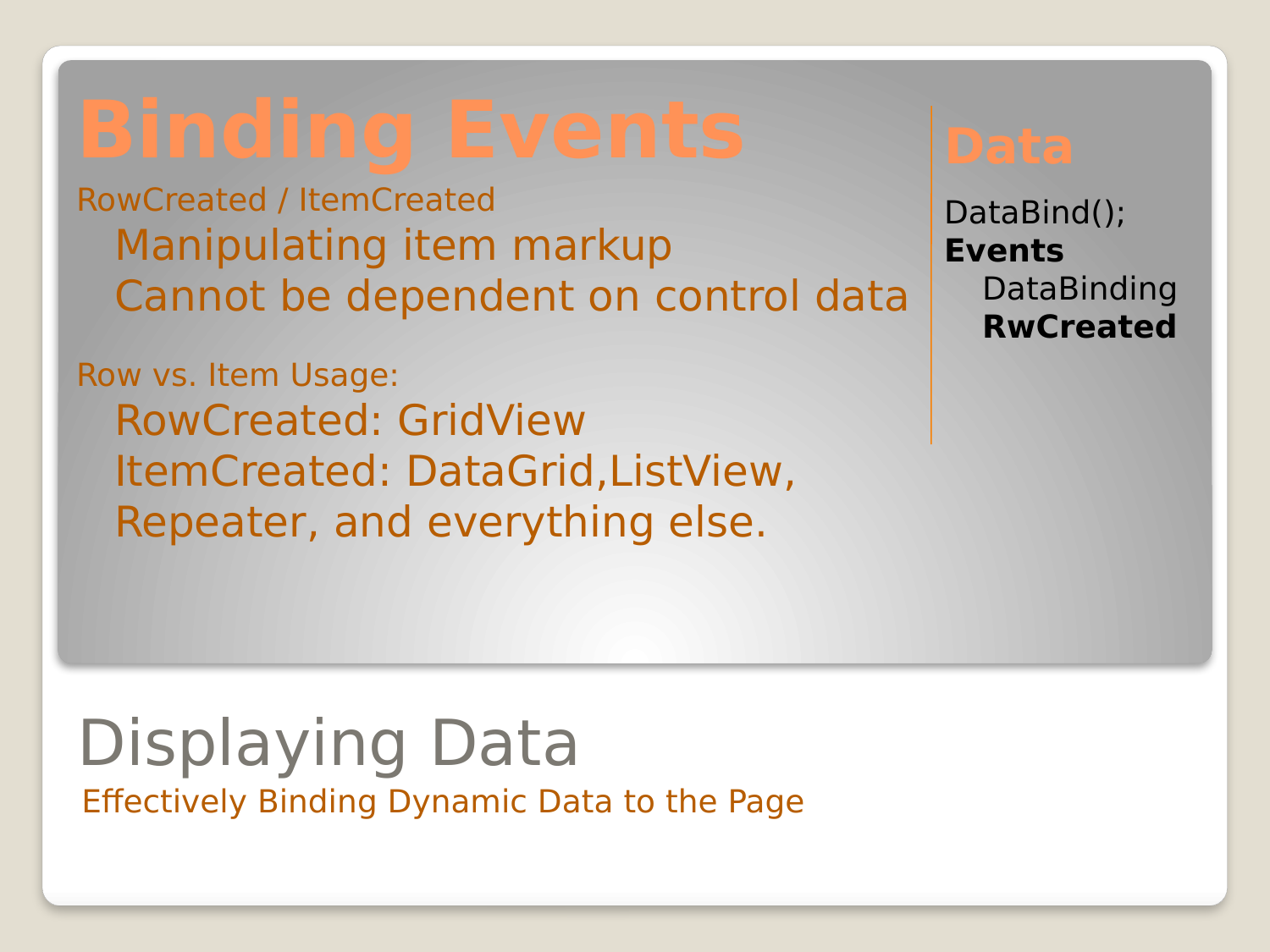

Binding Events
Data
RowCreated / ItemCreated
Manipulating item markup
Cannot be dependent on control data
Row vs. Item Usage:
RowCreated: GridView
ItemCreated: DataGrid,ListView, Repeater, and everything else.
DataBind();
Events
DataBinding
RwCreated
# Displaying Data
Effectively Binding Dynamic Data to the Page